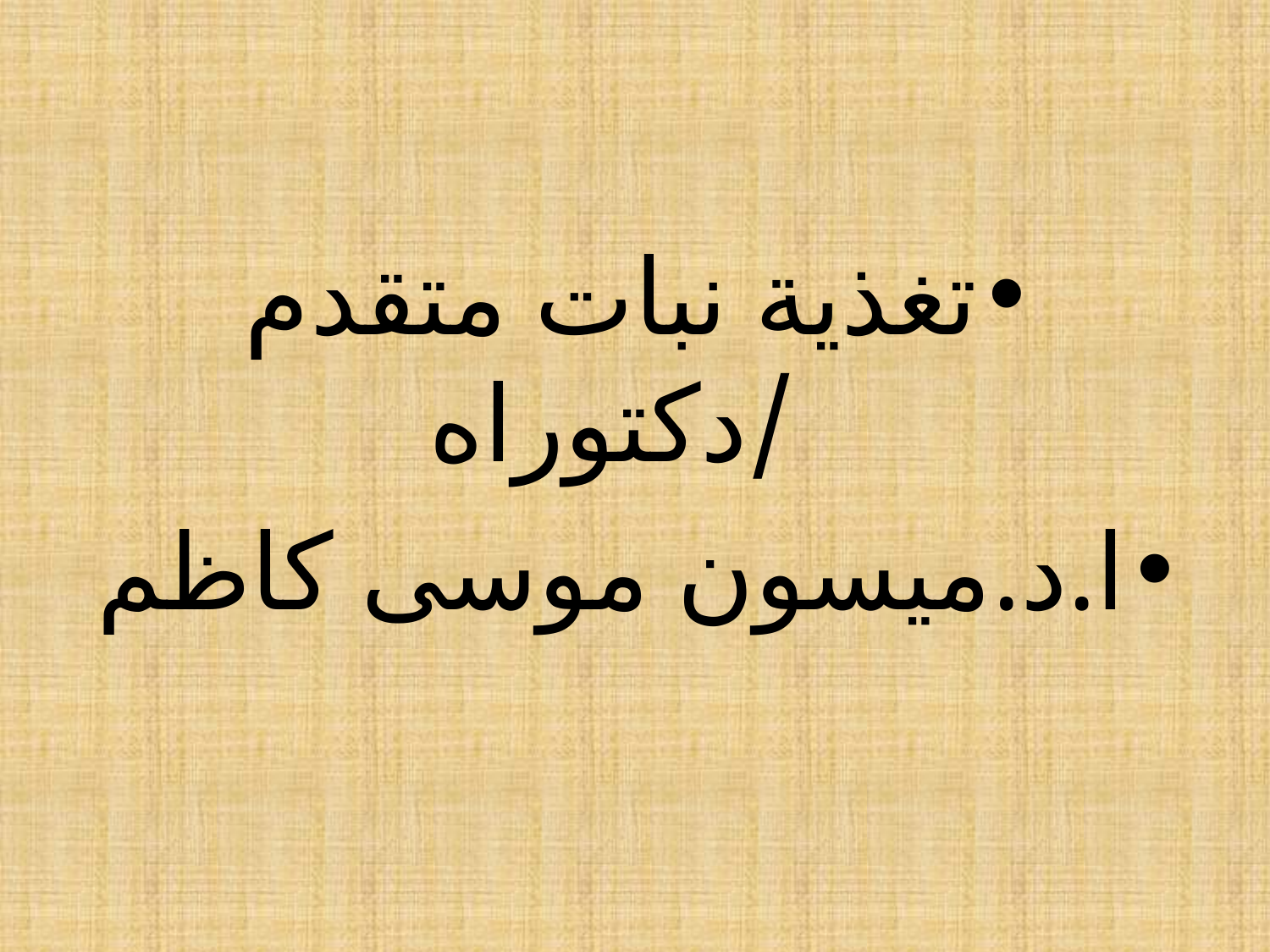

#
تغذية نبات متقدم /دكتوراه
ا.د.ميسون موسى كاظم